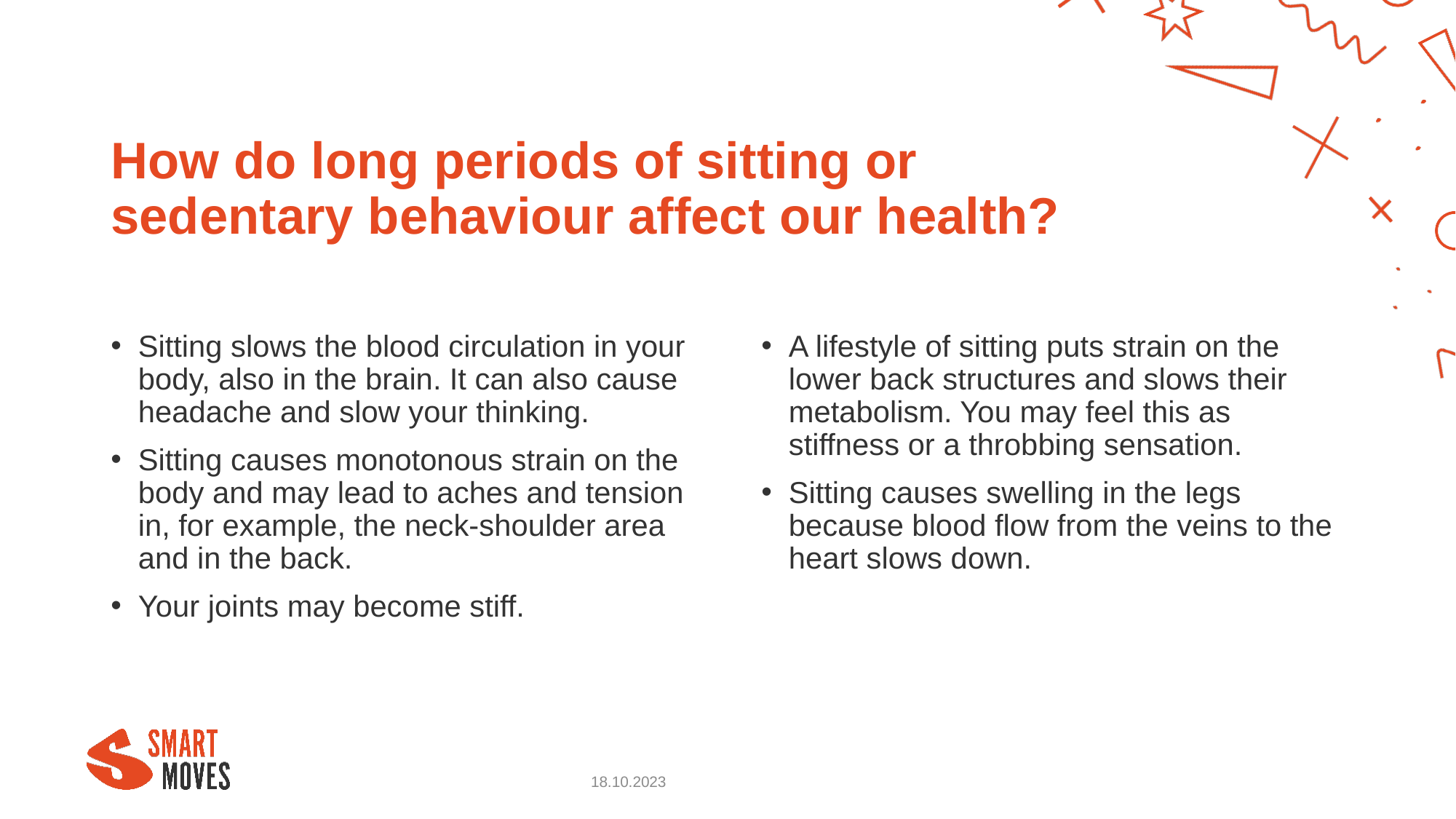

# How do long periods of sitting or sedentary behaviour affect our health?
Sitting slows the blood circulation in your body, also in the brain. It can also cause headache and slow your thinking.
Sitting causes monotonous strain on the body and may lead to aches and tension in, for example, the neck-shoulder area and in the back.
Your joints may become stiff.
A lifestyle of sitting puts strain on the lower back structures and slows their metabolism. You may feel this as stiffness or a throbbing sensation.
Sitting causes swelling in the legs because blood flow from the veins to the heart slows down.
18.10.2023